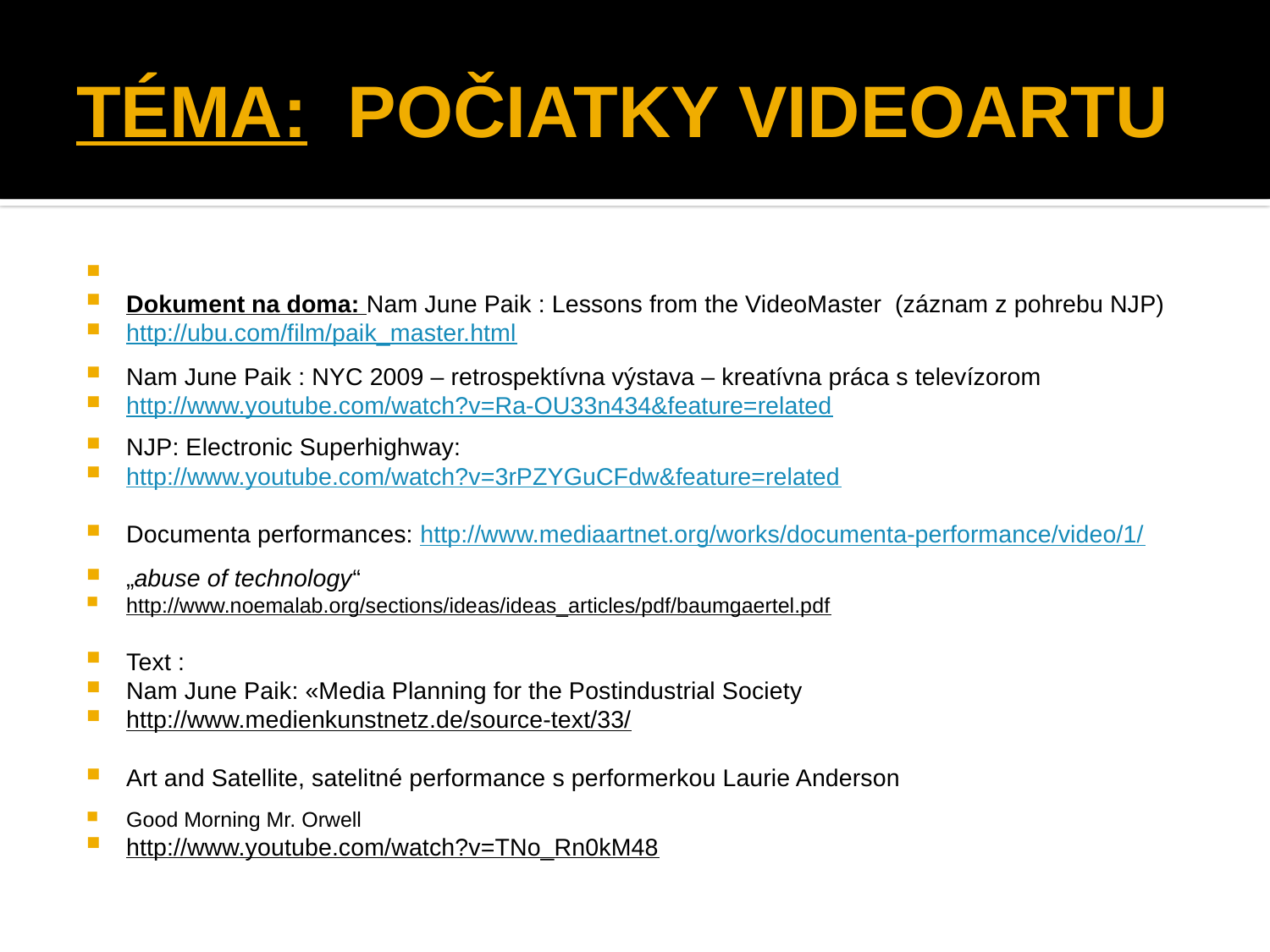

# Téma:  POČIATKY VideoartU

Dokument na doma: Nam June Paik : Lessons from the VideoMaster  (záznam z pohrebu NJP)
http://ubu.com/film/paik_master.html

Nam June Paik : NYC 2009 – retrospektívna výstava – kreatívna práca s televízorom
http://www.youtube.com/watch?v=Ra-OU33n434&feature=related

NJP: Electronic Superhighway:
http://www.youtube.com/watch?v=3rPZYGuCFdw&feature=related

Documenta performances: http://www.mediaartnet.org/works/documenta-performance/video/1/

„abuse of technology“
http://www.noemalab.org/sections/ideas/ideas_articles/pdf/baumgaertel.pdf

Text :
Nam June Paik: «Media Planning for the Postindustrial Society
http://www.medienkunstnetz.de/source-text/33/

Art and Satellite, satelitné performance s performerkou Laurie Anderson

Good Morning Mr. Orwell
http://www.youtube.com/watch?v=TNo_Rn0kM48